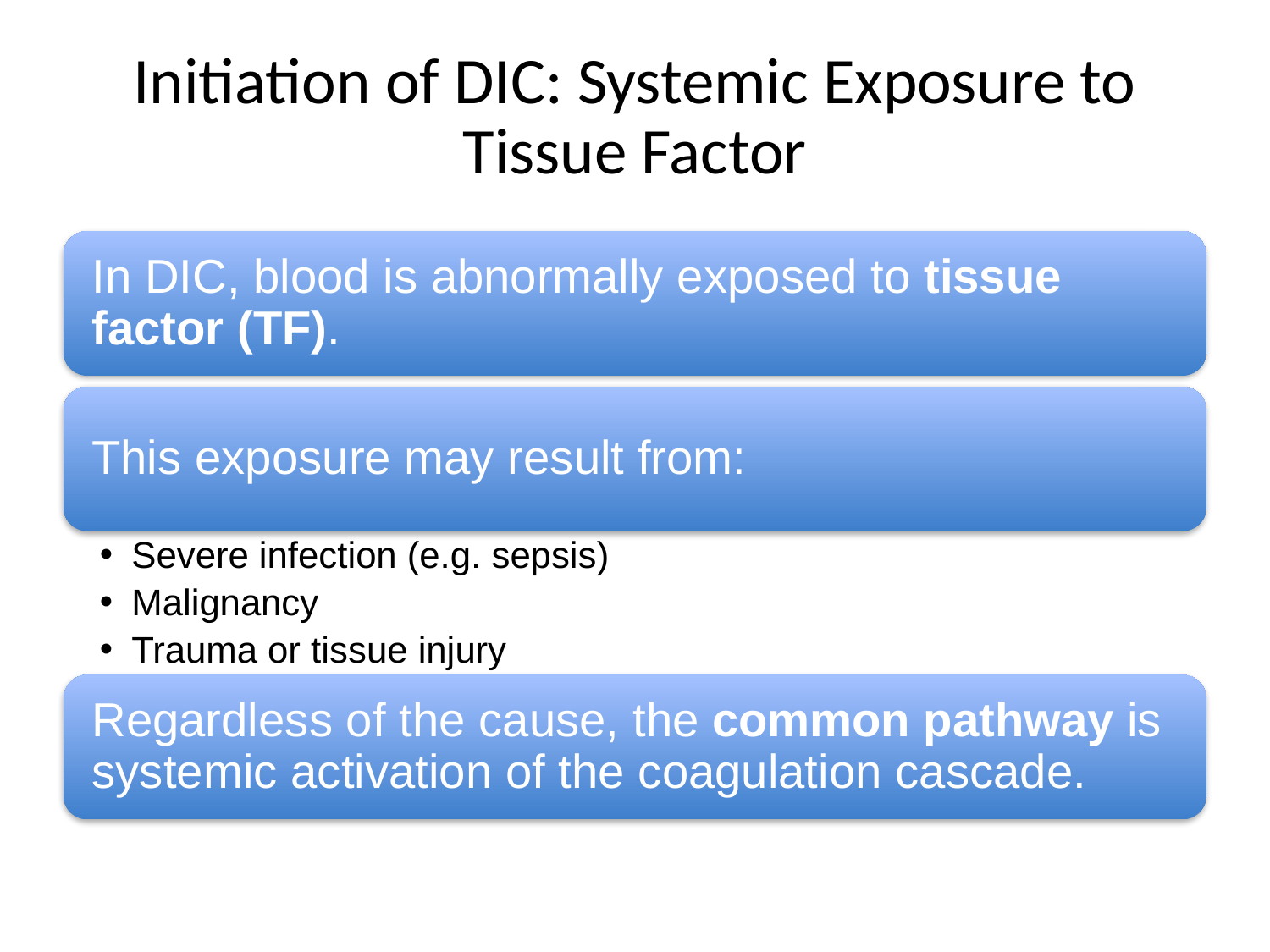

# Initiation of DIC: Systemic Exposure to Tissue Factor
In DIC, blood is abnormally exposed to tissue factor (TF).
This exposure may result from:
Severe infection (e.g. sepsis)
Malignancy
Trauma or tissue injury
Regardless of the cause, the common pathway is systemic activation of the coagulation cascade.